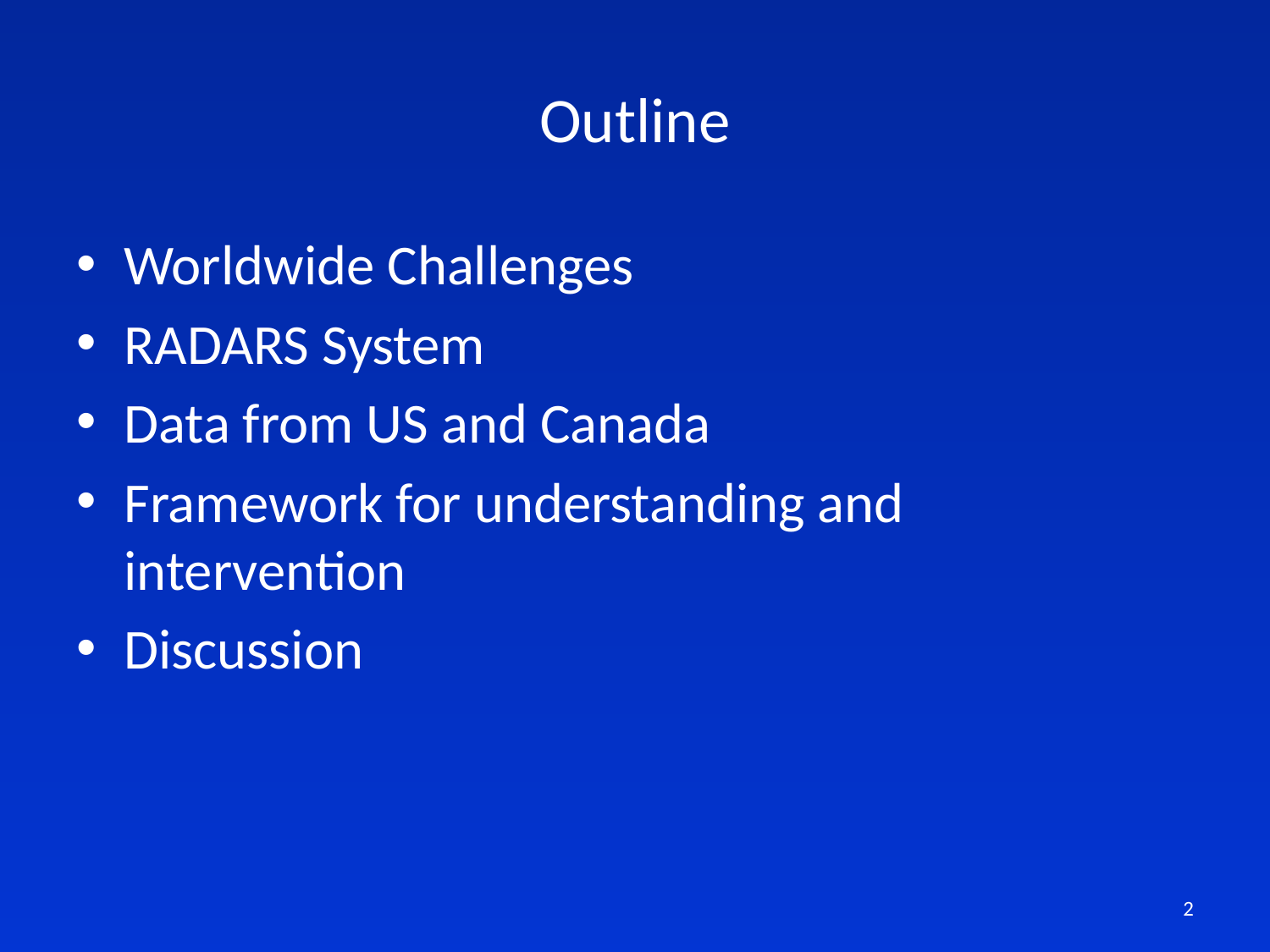

# Outline
Worldwide Challenges
RADARS System
Data from US and Canada
Framework for understanding and intervention
Discussion
2